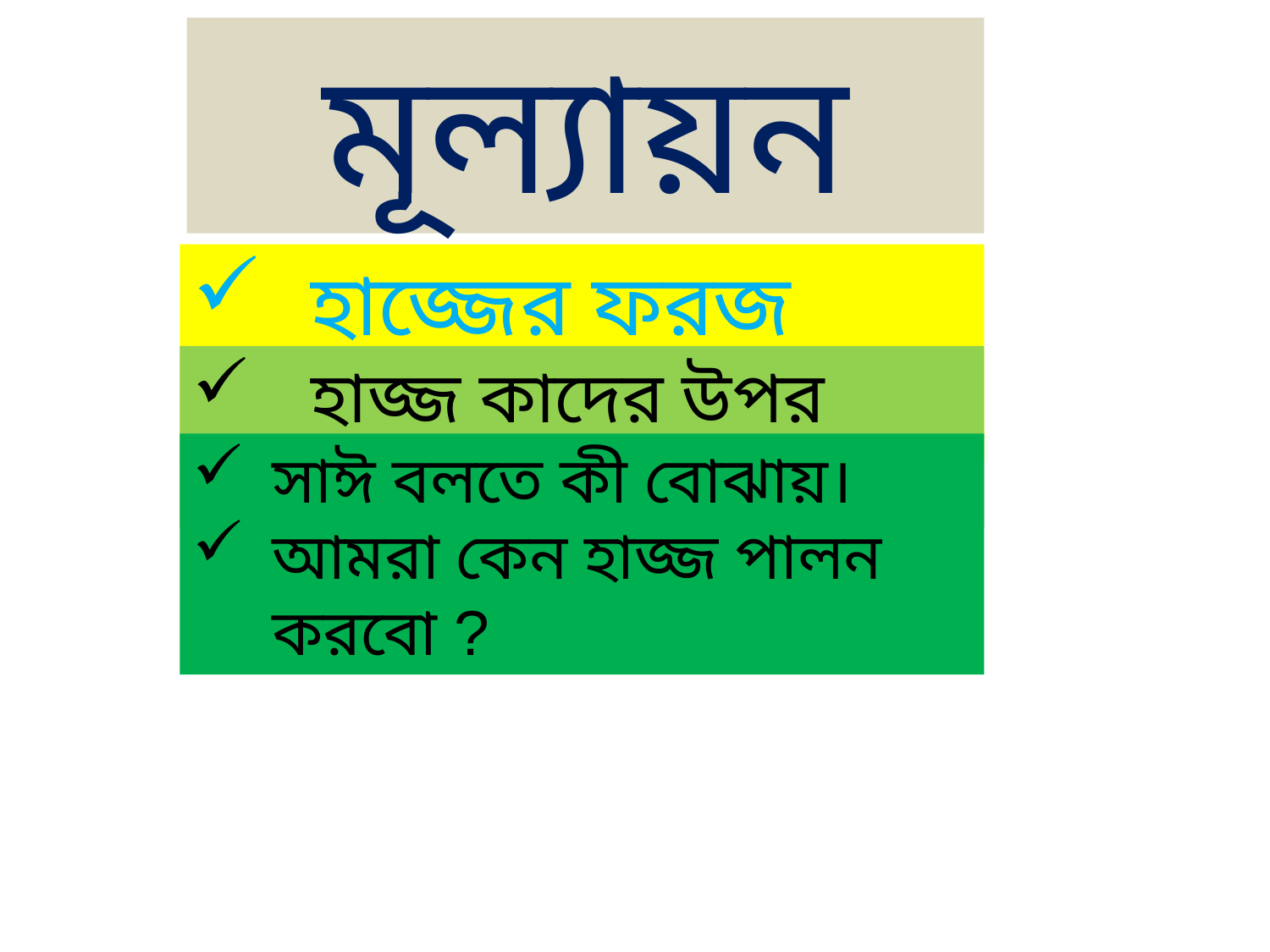

মূল্যায়ন
হাজ্জের ফরজ কয়টি?
হাজ্জ কাদের উপর ফরয?
সাঈ বলতে কী বোঝায়।
আমরা কেন হাজ্জ পালন করবো ?